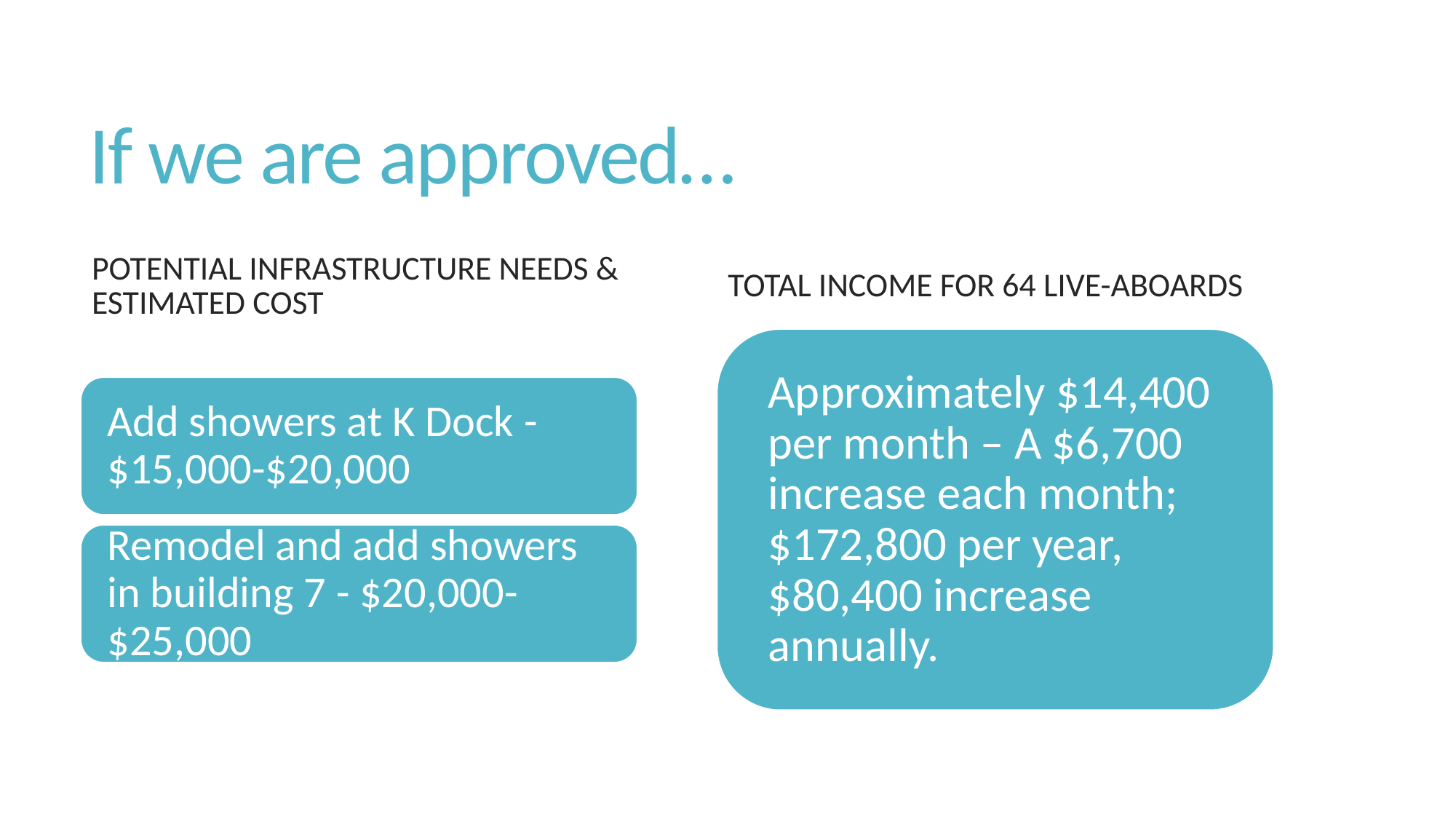

# If we are approved…
TOTAL INCOME FOR 64 LIVE-ABOARDS
Potential INFRASTRUCTURE NEEDS & Estimated COST
Approximately $14,400 per month – A $6,700 increase each month; $172,800 per year, $80,400 increase annually.
Add showers at K Dock - $15,000-$20,000
Remodel and add showers in building 7 - $20,000-$25,000